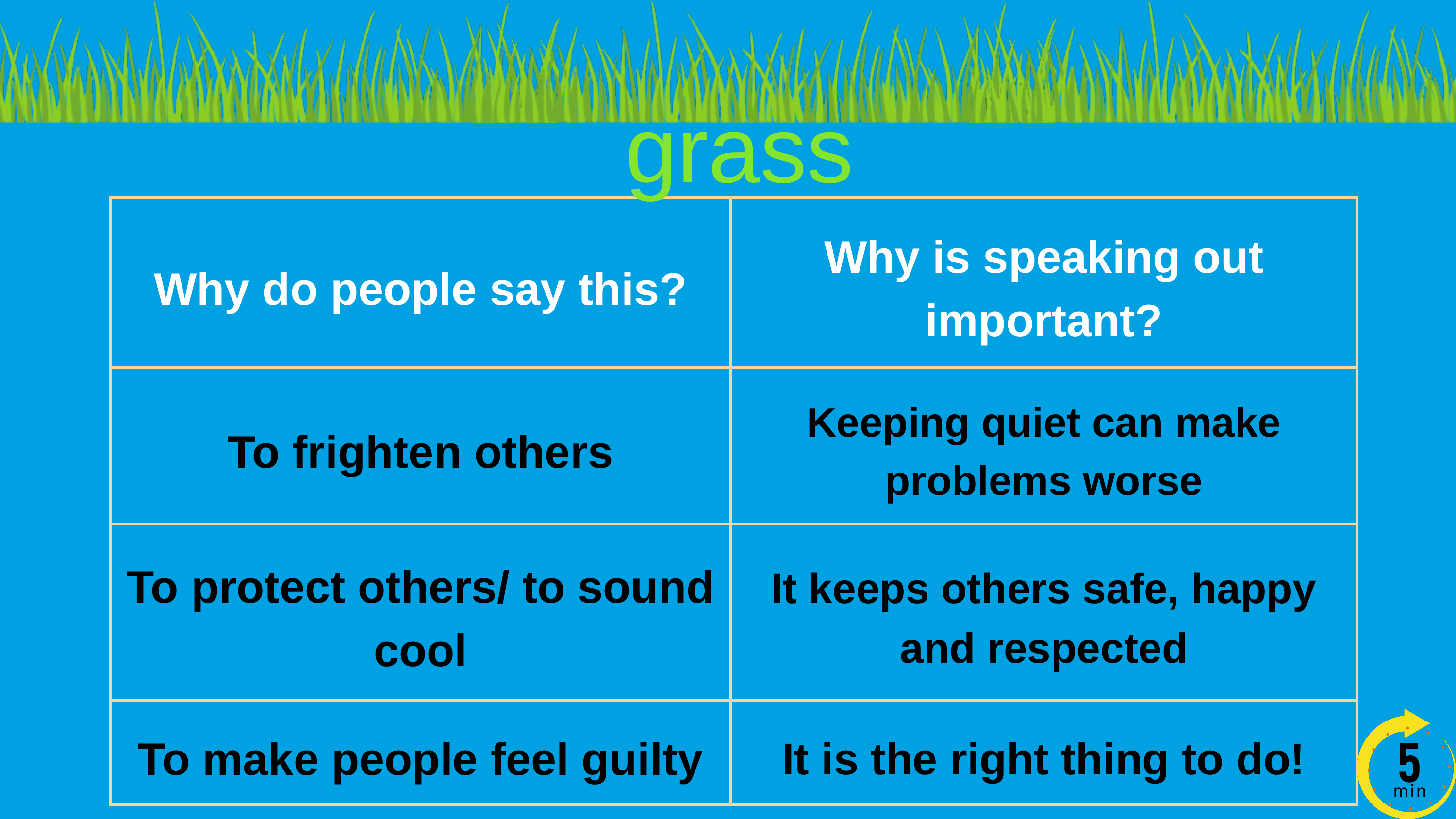

grass
| Why do people say this? | Why is speaking out important? |
| --- | --- |
| To frighten others | Keeping quiet can make problems worse |
| To protect others/ to sound cool | It keeps others safe, happy and respected |
| To make people feel guilty | It is the right thing to do! |